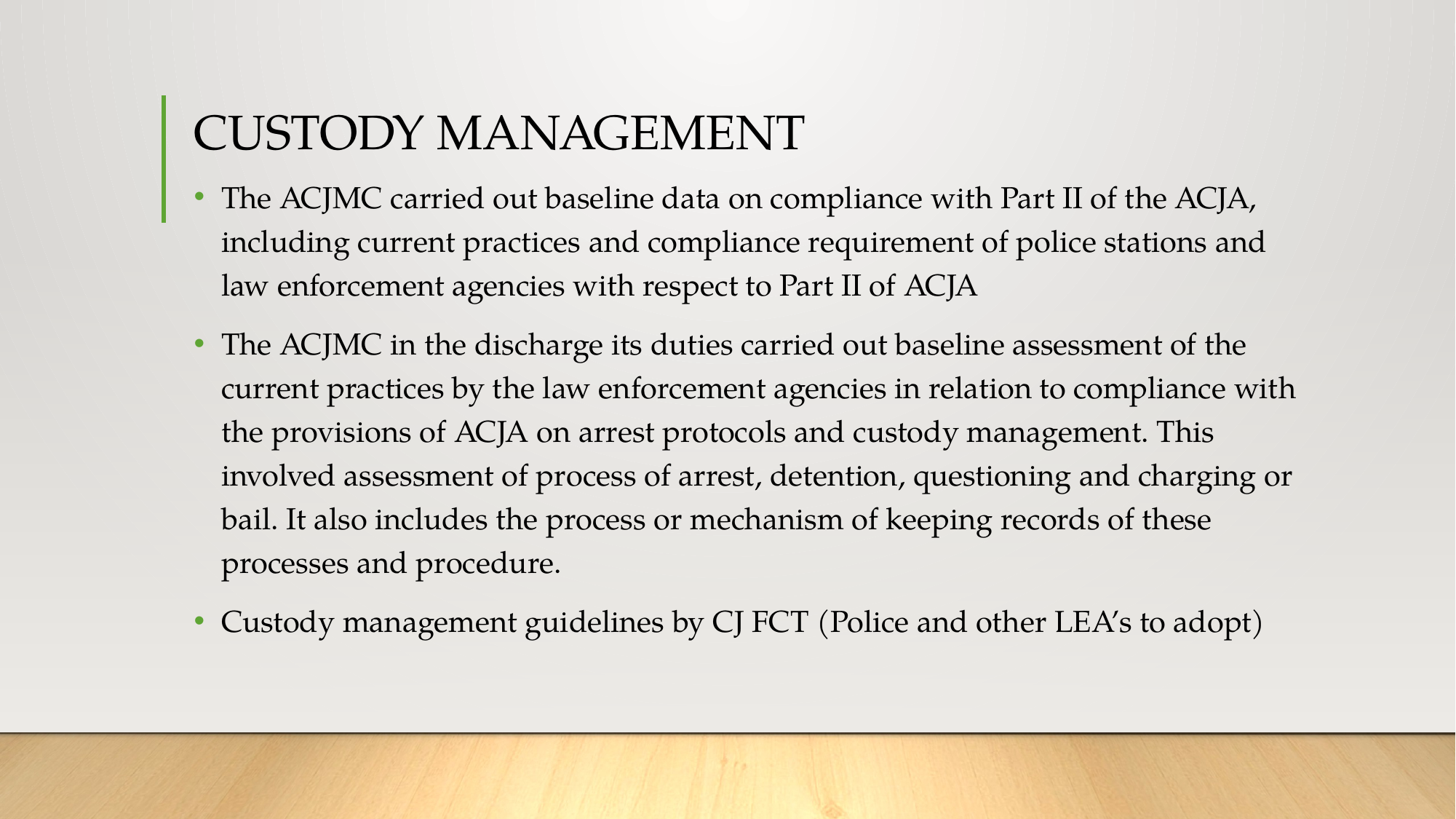

# CUSTODY MANAGEMENT
The ACJMC carried out baseline data on compliance with Part II of the ACJA, including current practices and compliance requirement of police stations and law enforcement agencies with respect to Part II of ACJA
The ACJMC in the discharge its duties carried out baseline assessment of the current practices by the law enforcement agencies in relation to compliance with the provisions of ACJA on arrest protocols and custody management. This involved assessment of process of arrest, detention, questioning and charging or bail. It also includes the process or mechanism of keeping records of these processes and procedure.
Custody management guidelines by CJ FCT (Police and other LEA’s to adopt)